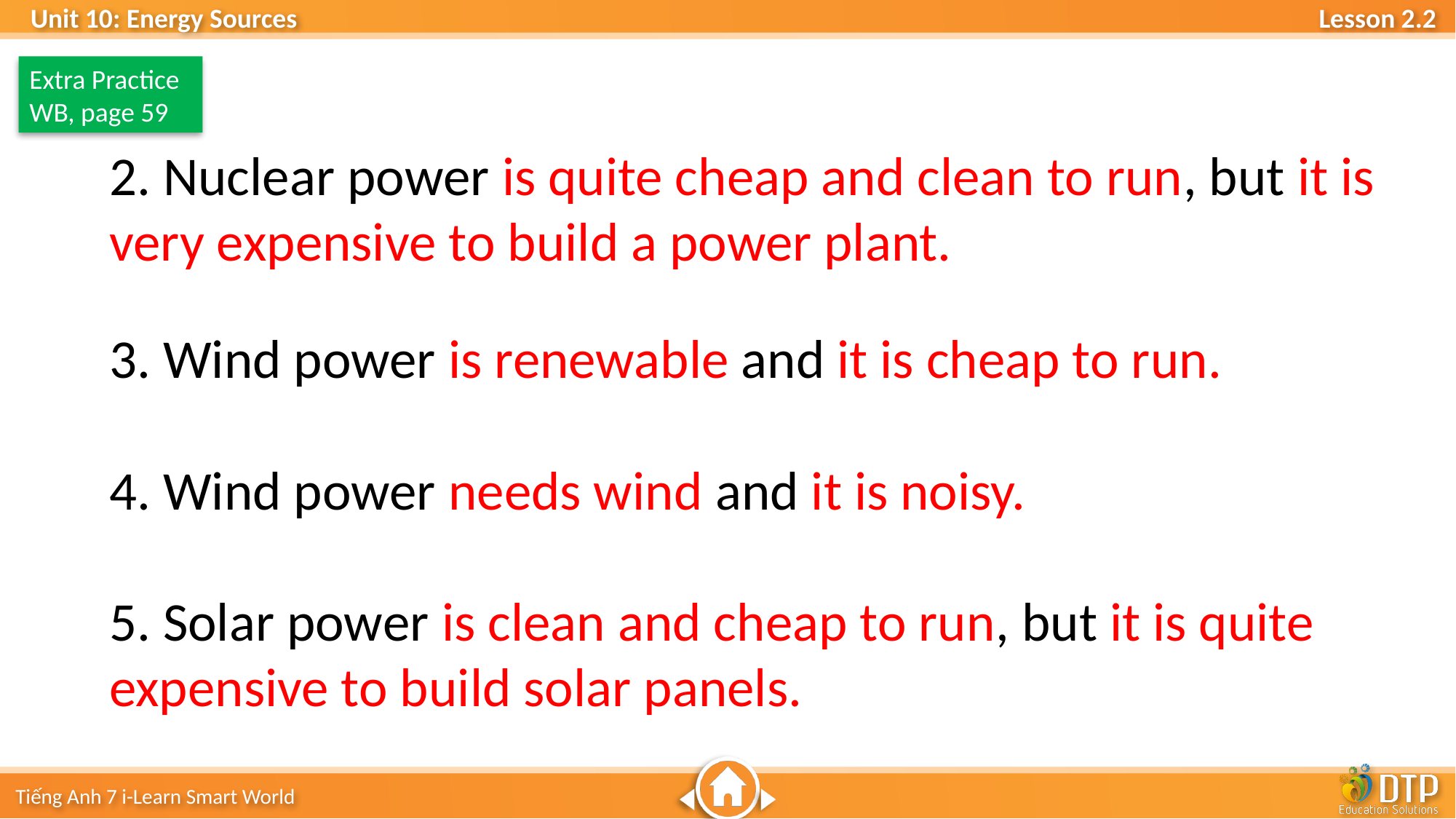

Extra Practice
WB, page 59
2. Nuclear power is quite cheap and clean to run, but it is very expensive to build a power plant.
3. Wind power is renewable and it is cheap to run.
4. Wind power needs wind and it is noisy.
5. Solar power is clean and cheap to run, but it is quite expensive to build solar panels.